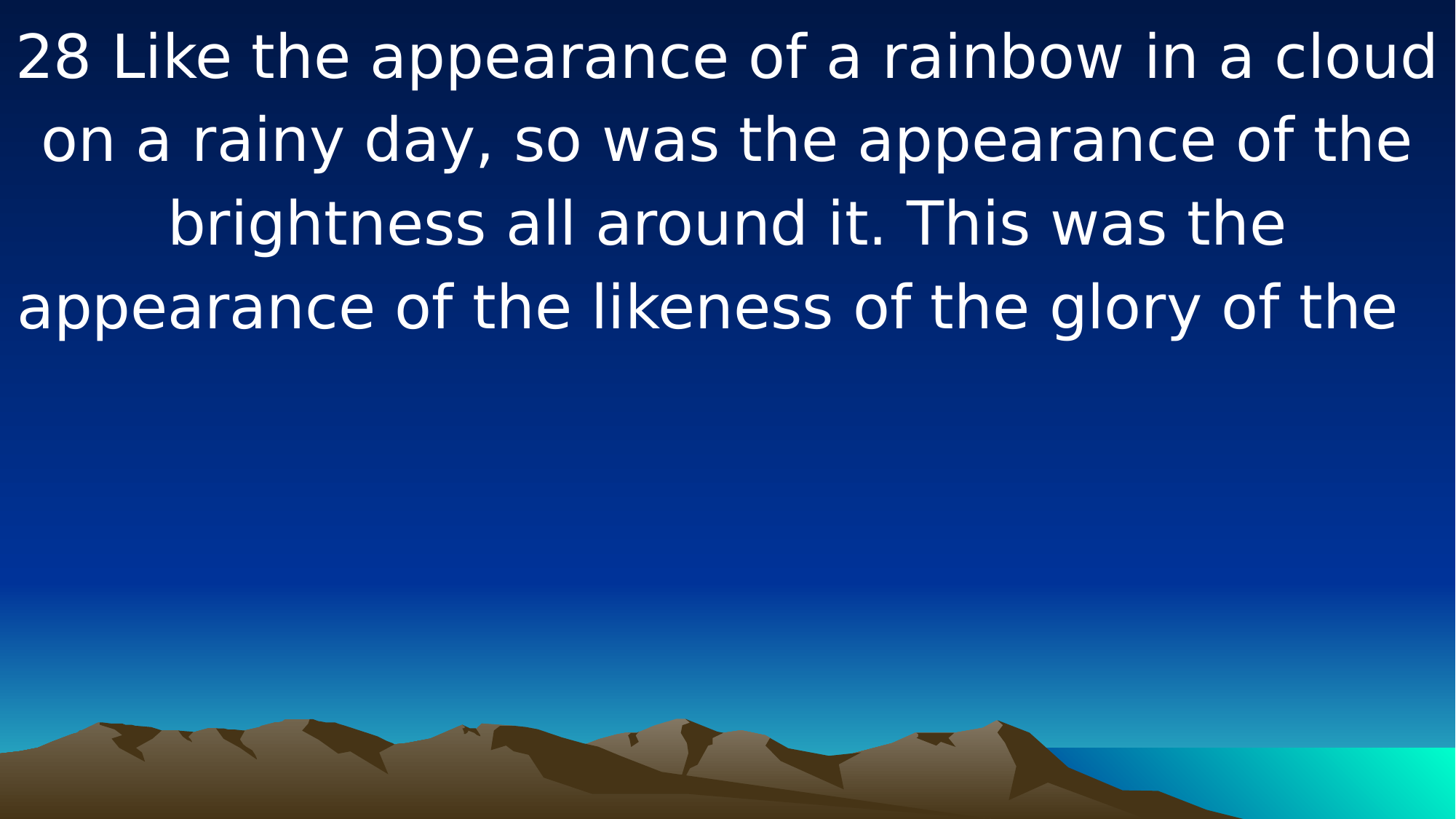

28 Like the appearance of a rainbow in a cloud on a rainy day, so was the appearance of the brightness all around it. This was the appearance of the likeness of the glory of the